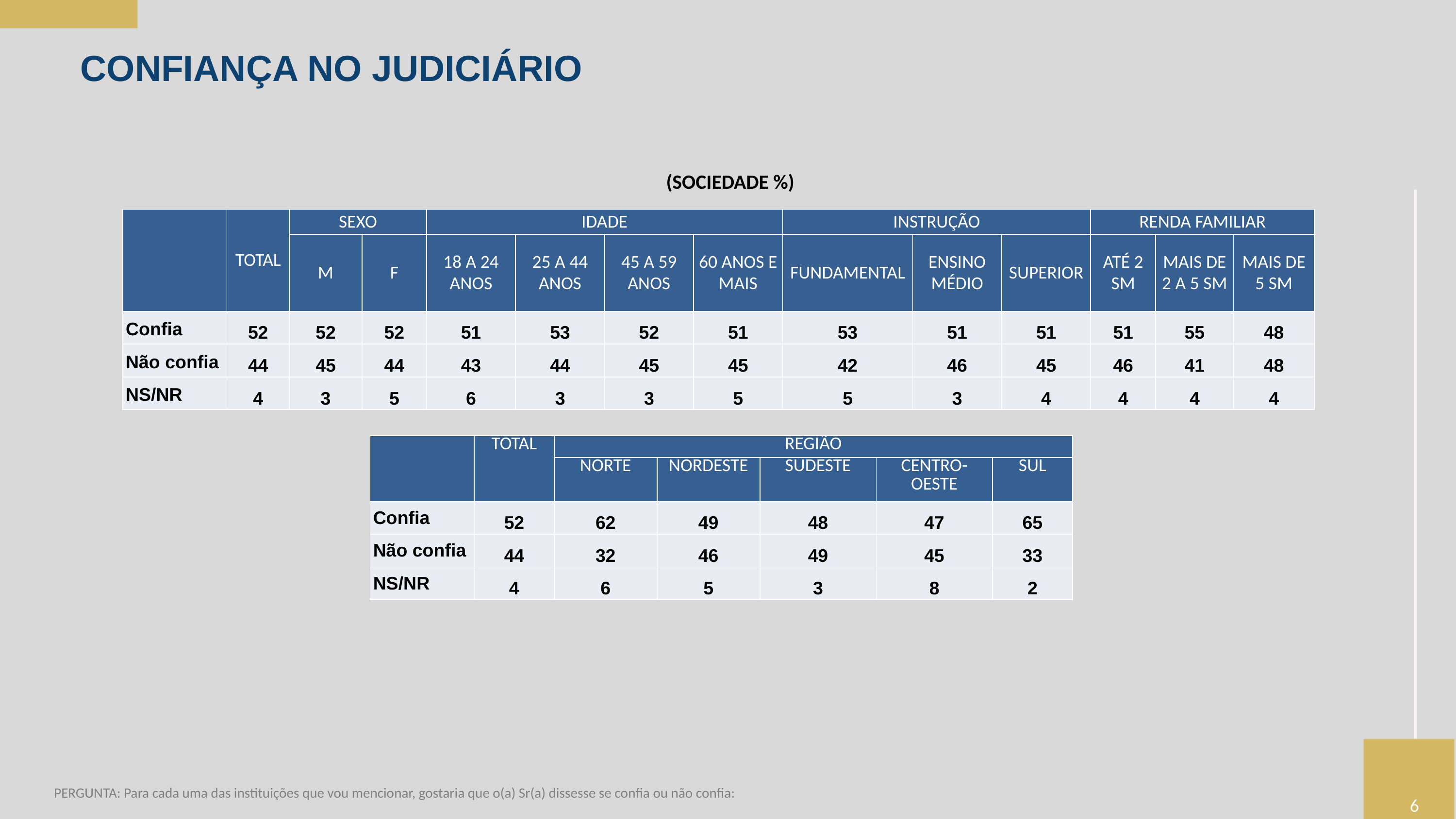

CONFIANÇA NO JUDICIÁRIO
 (SOCIEDADE %)
|  | TOTAL | SEXO |  | IDADE |  |  |  | INSTRUÇÃO |  |  | RENDA FAMILIAR |  |  |
| --- | --- | --- | --- | --- | --- | --- | --- | --- | --- | --- | --- | --- | --- |
|  |  | M | F | 18 A 24 ANOS | 25 A 44 ANOS | 45 A 59 ANOS | 60 ANOS E MAIS | FUNDAMENTAL | ENSINO MÉDIO | SUPERIOR | ATÉ 2 SM | MAIS DE 2 A 5 SM | MAIS DE 5 SM |
| Confia | 52 | 52 | 52 | 51 | 53 | 52 | 51 | 53 | 51 | 51 | 51 | 55 | 48 |
| Não confia | 44 | 45 | 44 | 43 | 44 | 45 | 45 | 42 | 46 | 45 | 46 | 41 | 48 |
| NS/NR | 4 | 3 | 5 | 6 | 3 | 3 | 5 | 5 | 3 | 4 | 4 | 4 | 4 |
|  | TOTAL | REGIÃO |  |  |  |  |
| --- | --- | --- | --- | --- | --- | --- |
|  |  | NORTE | NORDESTE | SUDESTE | CENTRO-OESTE | SUL |
| Confia | 52 | 62 | 49 | 48 | 47 | 65 |
| Não confia | 44 | 32 | 46 | 49 | 45 | 33 |
| NS/NR | 4 | 6 | 5 | 3 | 8 | 2 |
PERGUNTA: Para cada uma das instituições que vou mencionar, gostaria que o(a) Sr(a) dissesse se confia ou não confia:
6